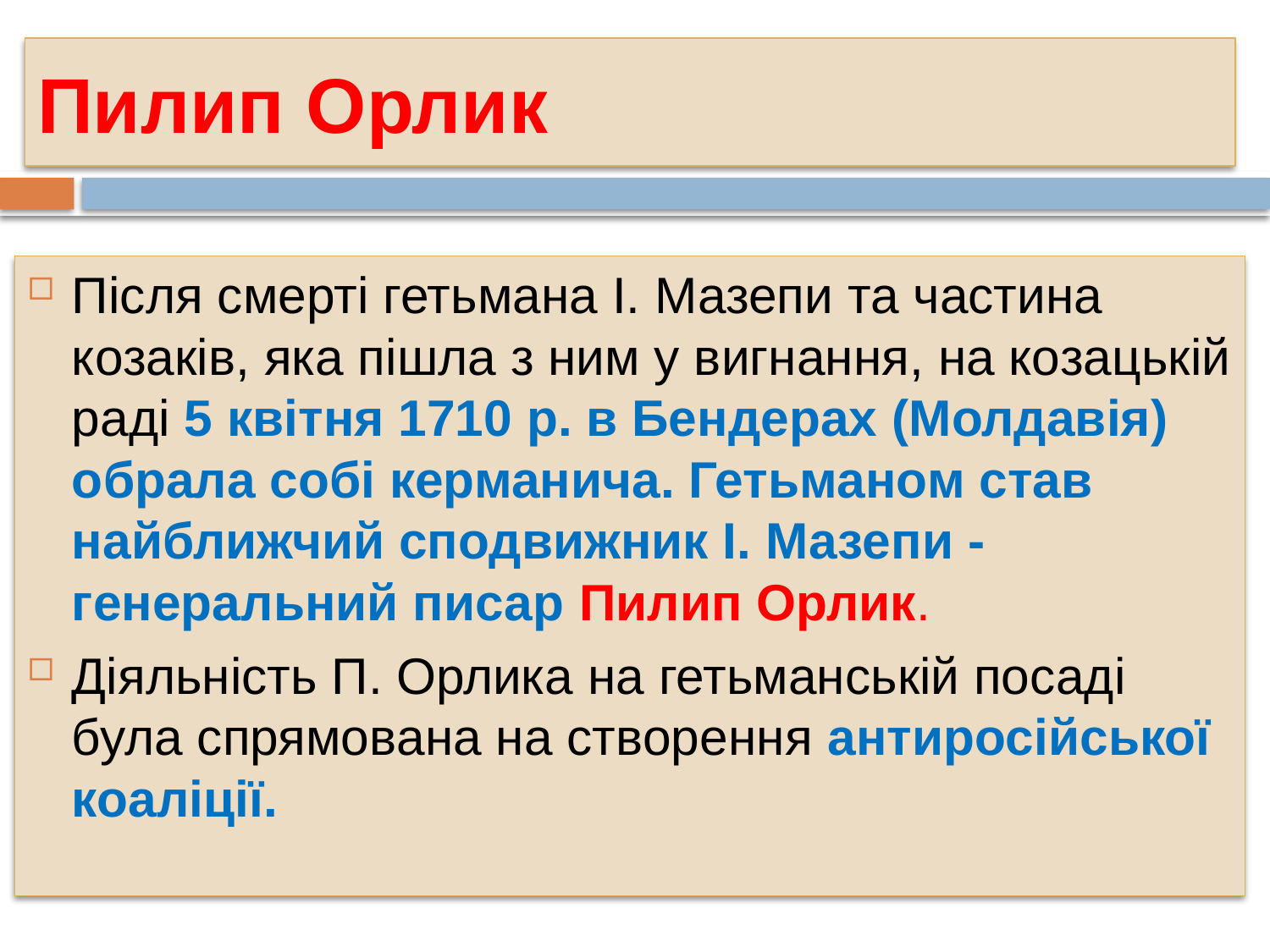

# Пилип Орлик
Після смерті гетьмана І. Мазепи та частина козаків, яка пішла з ним у вигнання, на козацькій раді 5 квітня 1710 р. в Бендерах (Молдавія) обрала собі керманича. Гетьманом став найближчий сподвижник I. Мазепи - генеральний писар Пилип Орлик.
Діяльність П. Орлика на гетьманській посаді була спрямована на створення антиросійської коаліції.